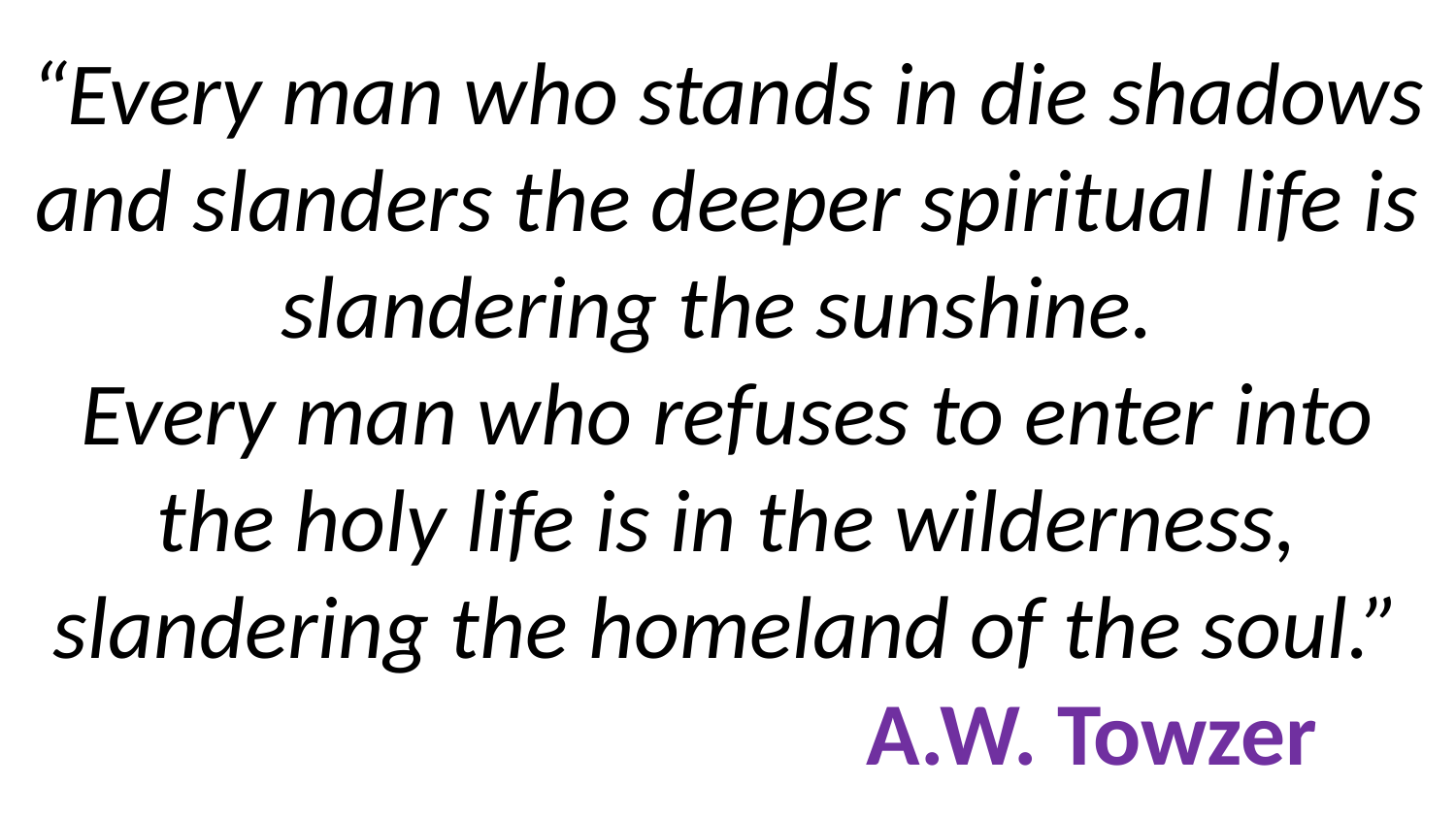

# “Every man who stands in die shadows and slanders the deeper spiritual life is slandering the sunshine. Every man who refuses to enter into the holy life is in the wilderness, slandering the homeland of the soul.” A.W. Towzer